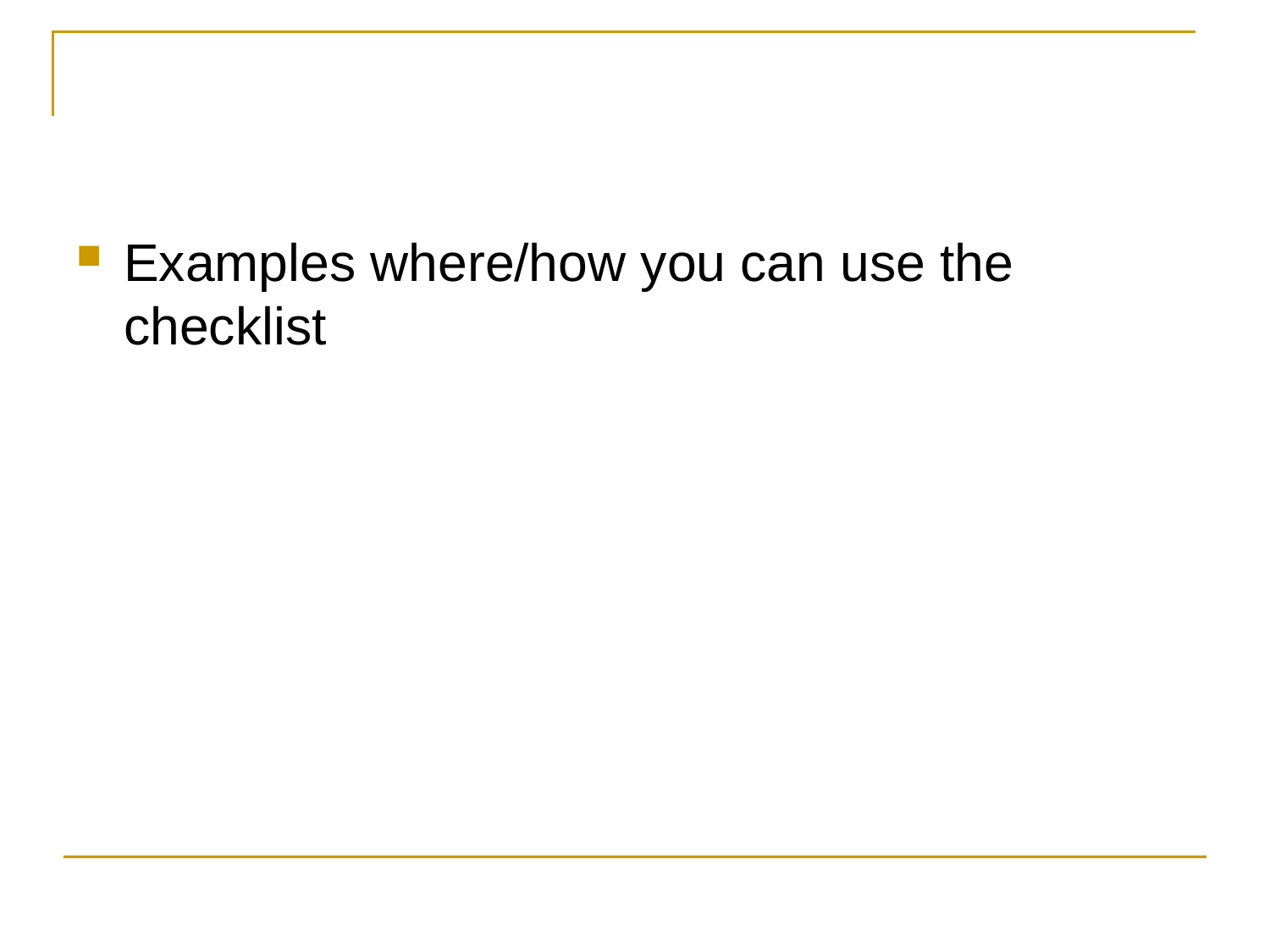

#
Examples where/how you can use the checklist